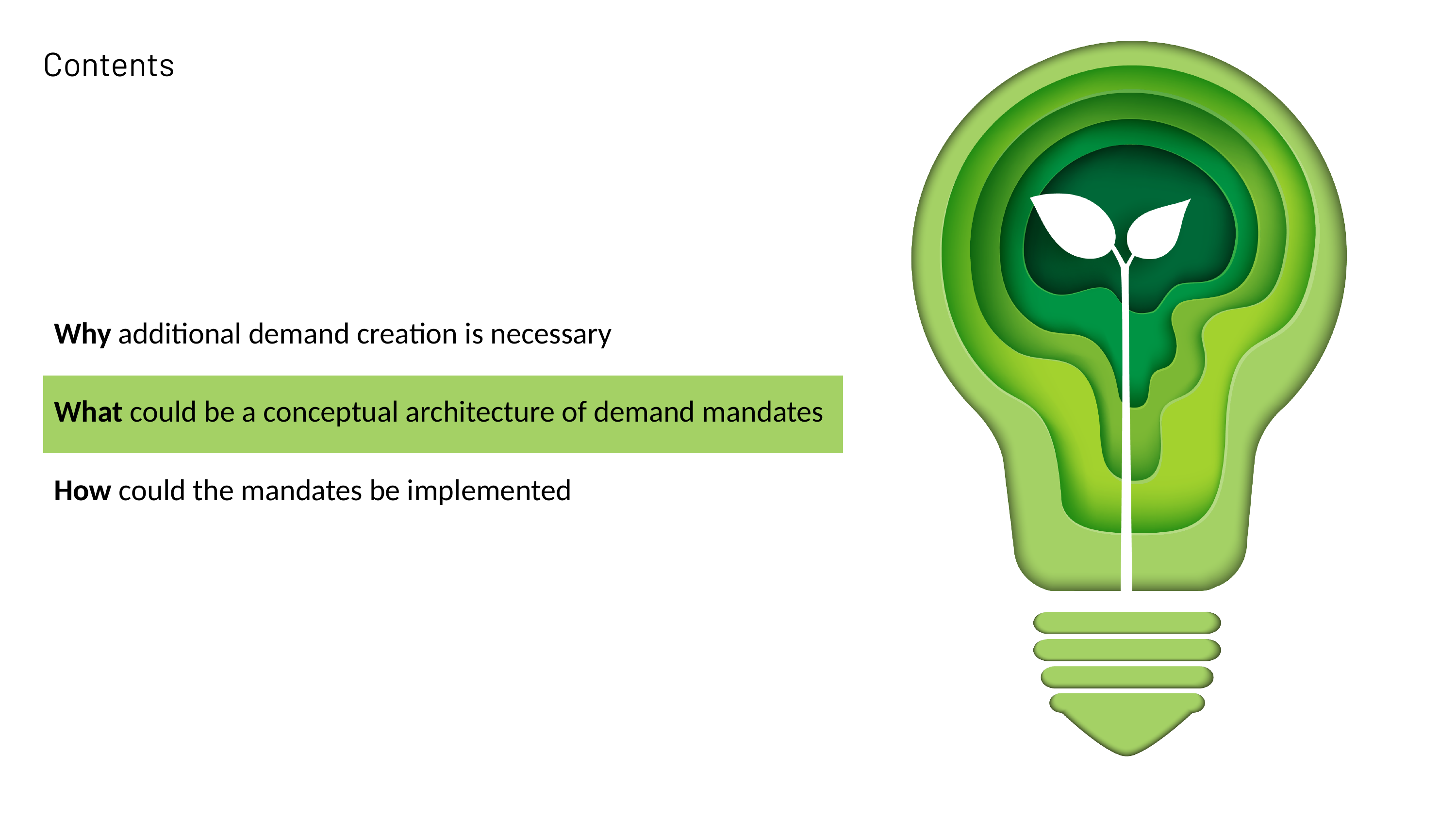

Contents
| Why additional demand creation is necessary |
| --- |
| What could be a conceptual architecture of demand mandates |
| How could the mandates be implemented |

Report objectives